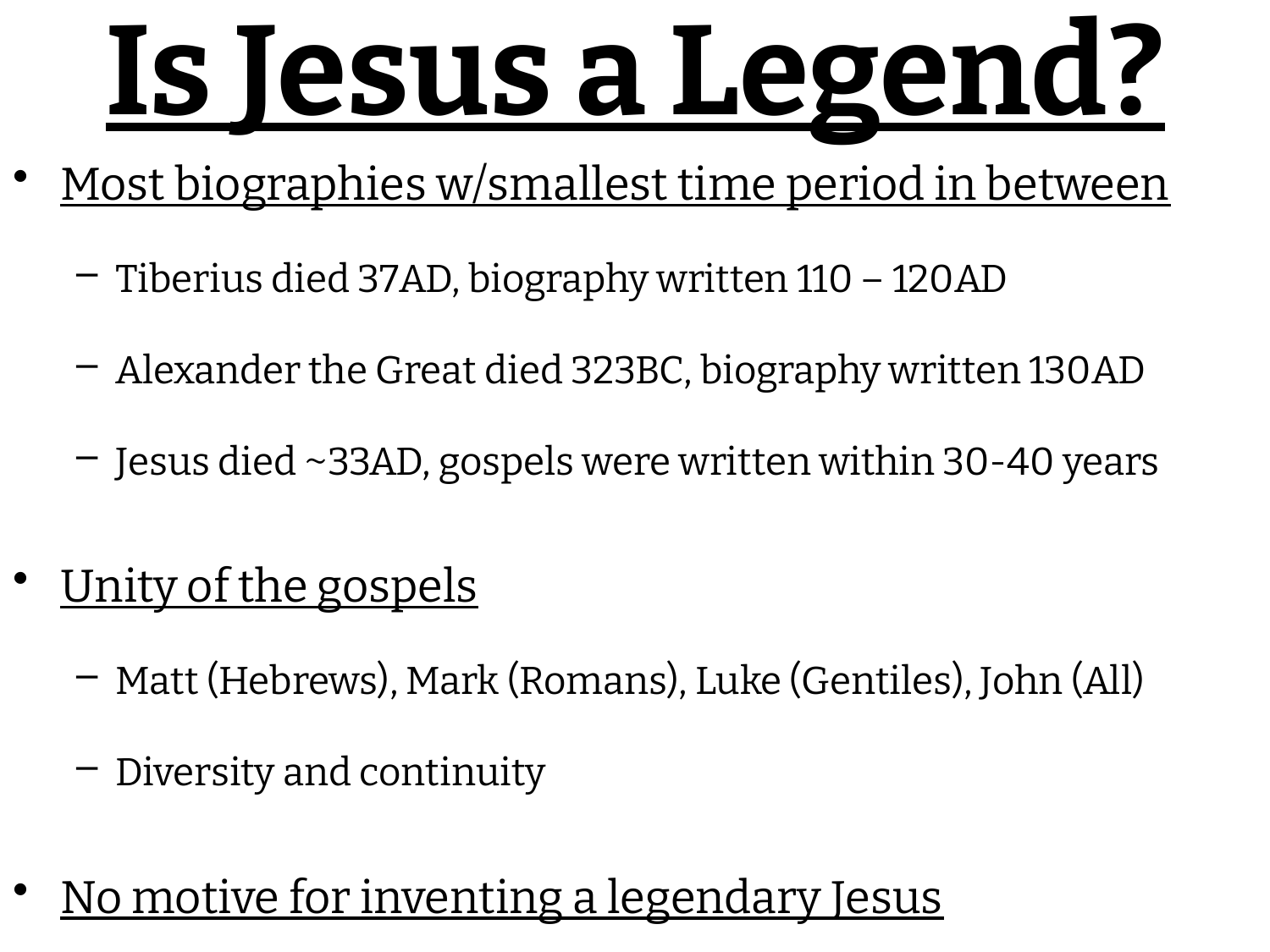

# Is Jesus a Legend?
Most biographies w/smallest time period in between

Tiberius died 37AD, biography written 110 – 120AD

Alexander the Great died 323BC, biography written 130AD

Jesus died ~33AD, gospels were written within 30-40 years

Unity of the gospels

Matt (Hebrews), Mark (Romans), Luke (Gentiles), John (All)

Diversity and continuity

No motive for inventing a legendary Jesus

Led to persecution, imprisonment, torture, and death

Why put a giant target on your head?